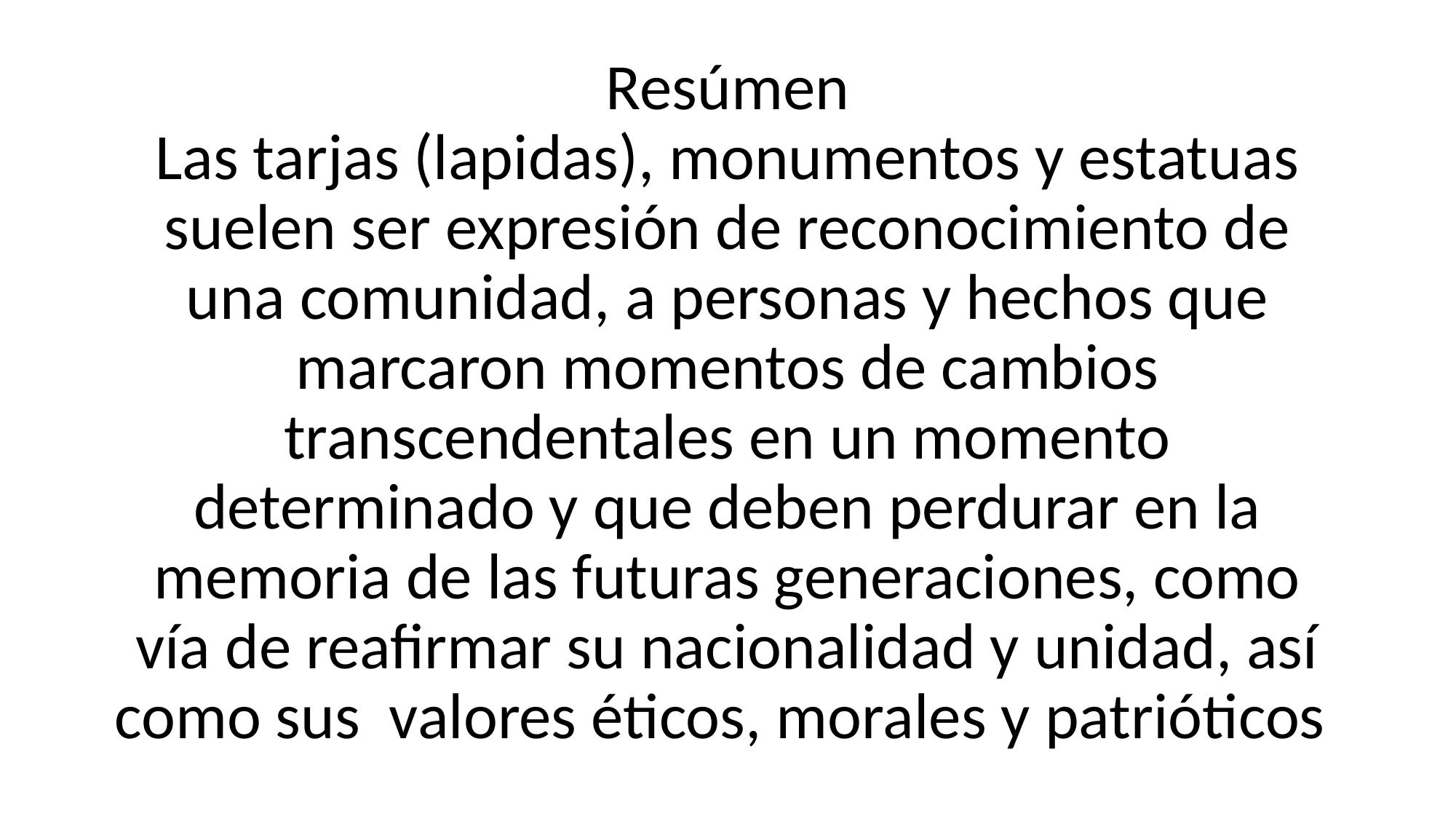

# Resúmen Las tarjas (lapidas), monumentos y estatuas suelen ser expresión de reconocimiento de una comunidad, a personas y hechos que marcaron momentos de cambios transcendentales en un momento determinado y que deben perdurar en la memoria de las futuras generaciones, como vía de reafirmar su nacionalidad y unidad, así como sus  valores éticos, morales y patrióticos